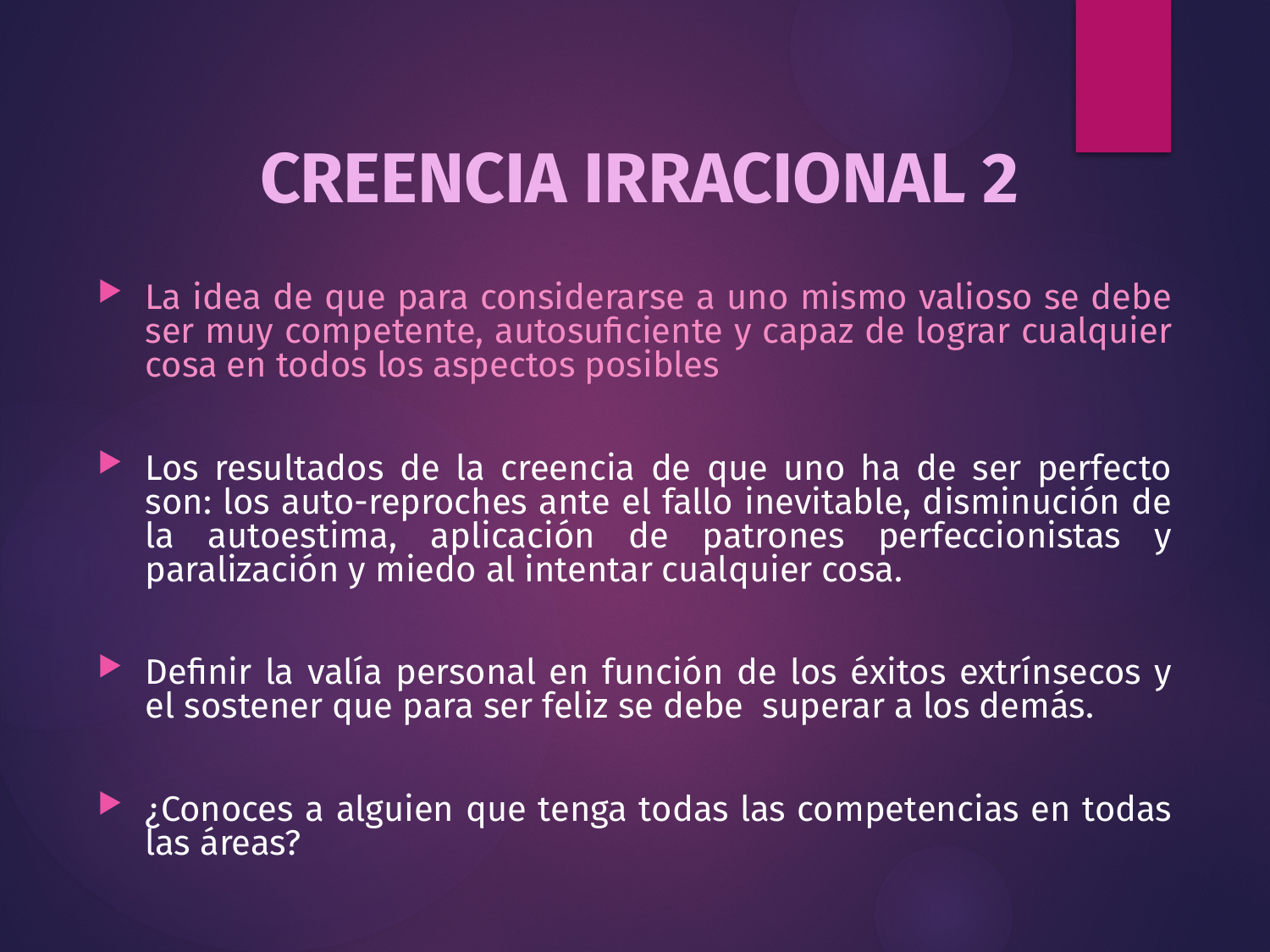

# CREENCIA IRRACIONAL 2
La idea de que para considerarse a uno mismo valioso se debe ser muy competente, autosuficiente y capaz de lograr cualquier cosa en todos los aspectos posibles

Los resultados de la creencia de que uno ha de ser perfecto son: los auto-reproches ante el fallo inevitable, disminución de la autoestima, aplicación de patrones perfeccionistas y paralización y miedo al intentar cualquier cosa.

Definir la valía personal en función de los éxitos extrínsecos y el sostener que para ser feliz se debe  superar a los demás.

¿Conoces a alguien que tenga todas las competencias en todas las áreas?